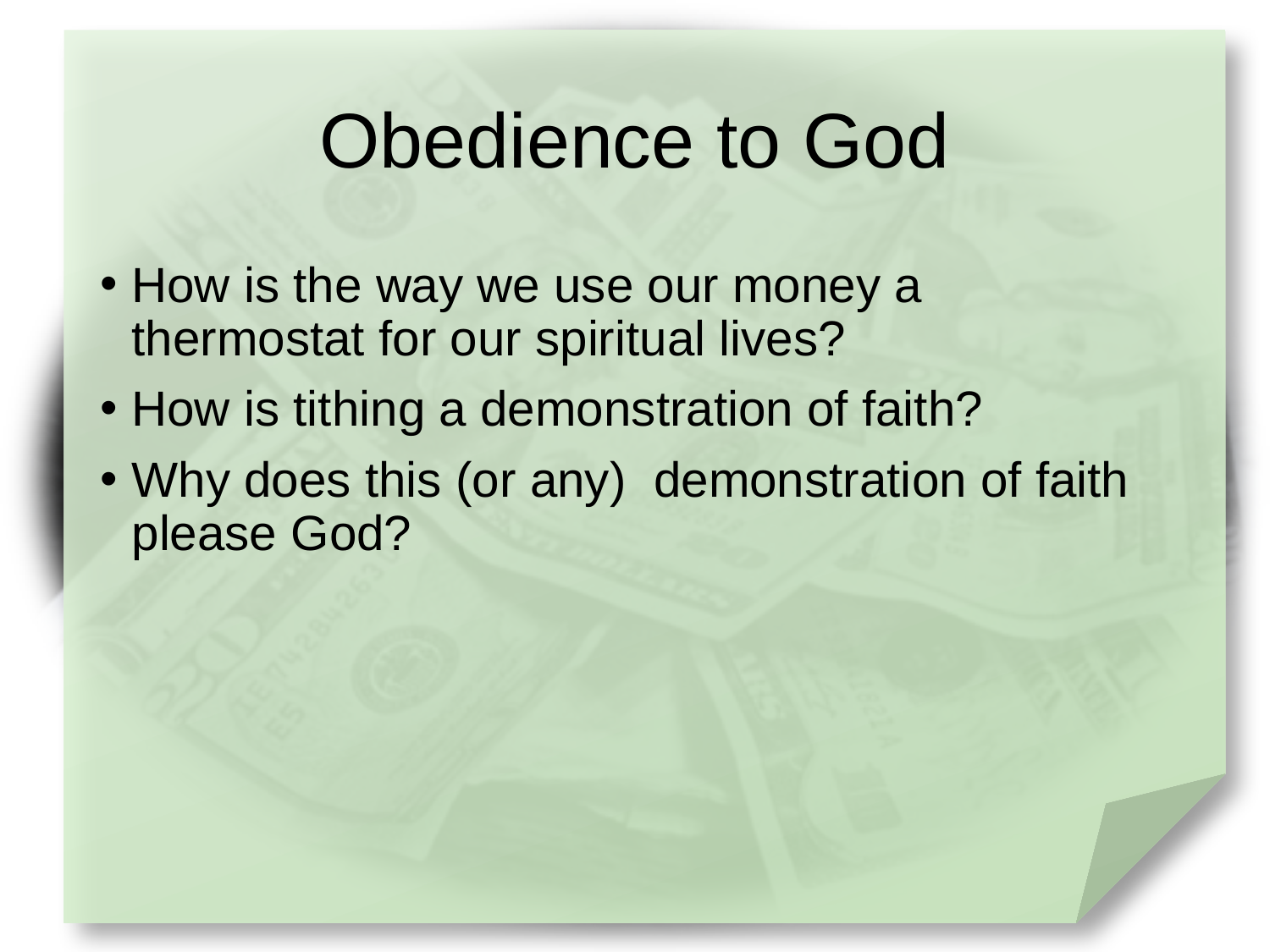

# Obedience to God
How is the way we use our money a thermostat for our spiritual lives?
How is tithing a demonstration of faith?
Why does this (or any)  demonstration of faith please God?